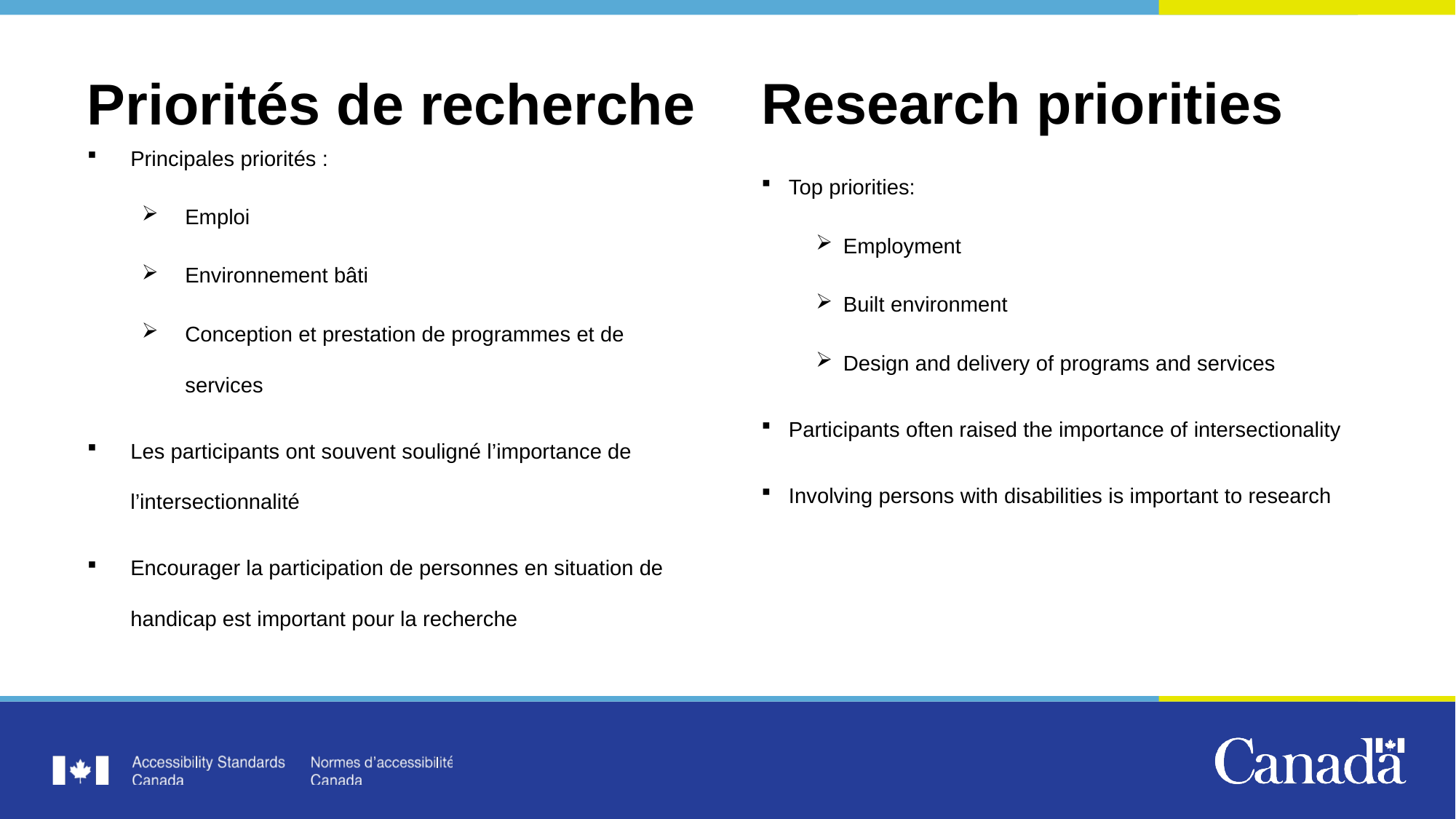

Research priorities
# Priorités de recherche
Principales priorités :
Emploi
Environnement bâti
Conception et prestation de programmes et de services
Les participants ont souvent souligné l’importance de l’intersectionnalité
Encourager la participation de personnes en situation de handicap est important pour la recherche
Top priorities:
Employment
Built environment
Design and delivery of programs and services
Participants often raised the importance of intersectionality
Involving persons with disabilities is important to research